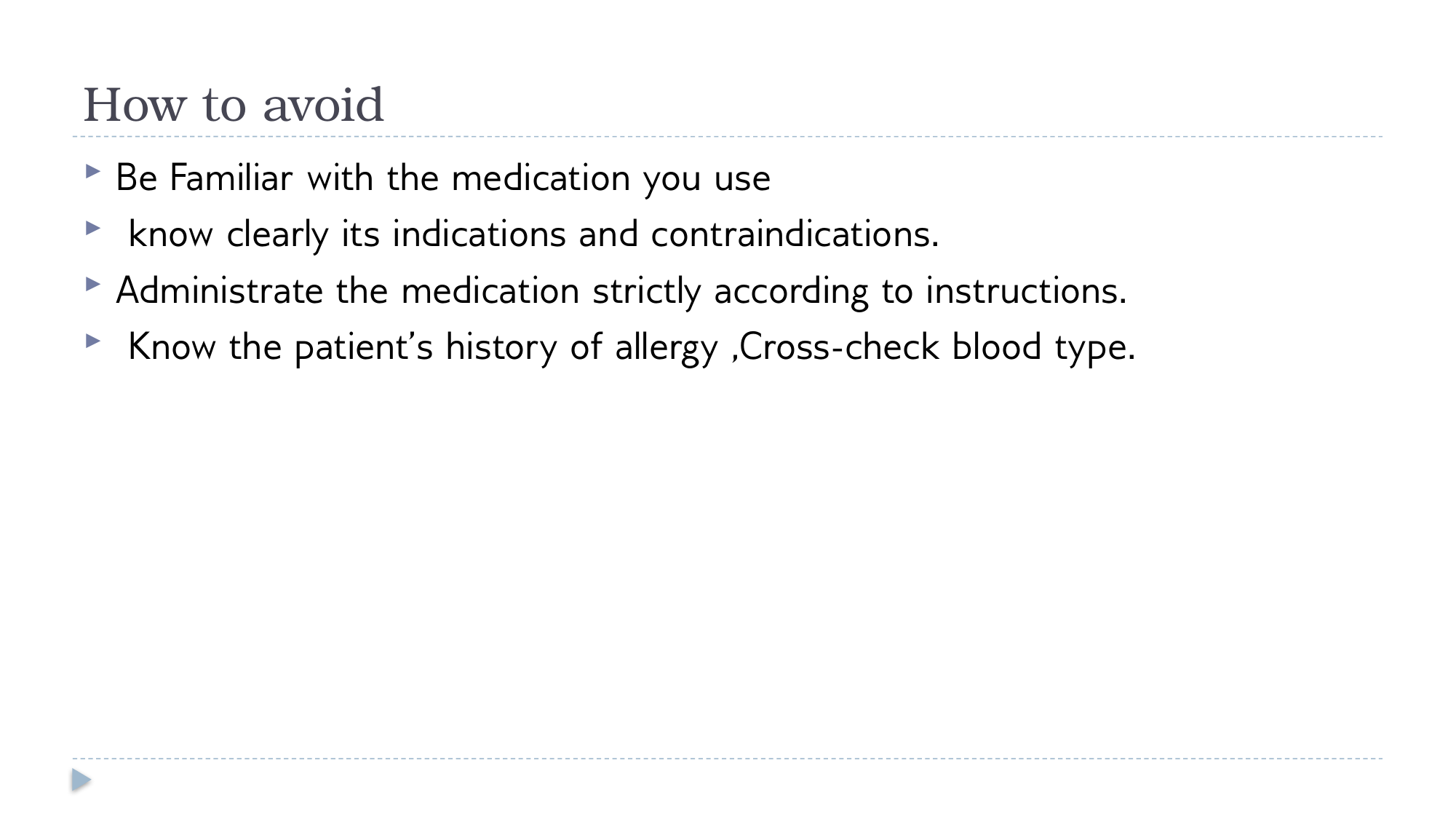

# How to avoid
Be Familiar with the medication you use
 know clearly its indications and contraindications.
Administrate the medication strictly according to instructions.
 Know the patient’s history of allergy ,Cross-check blood type.